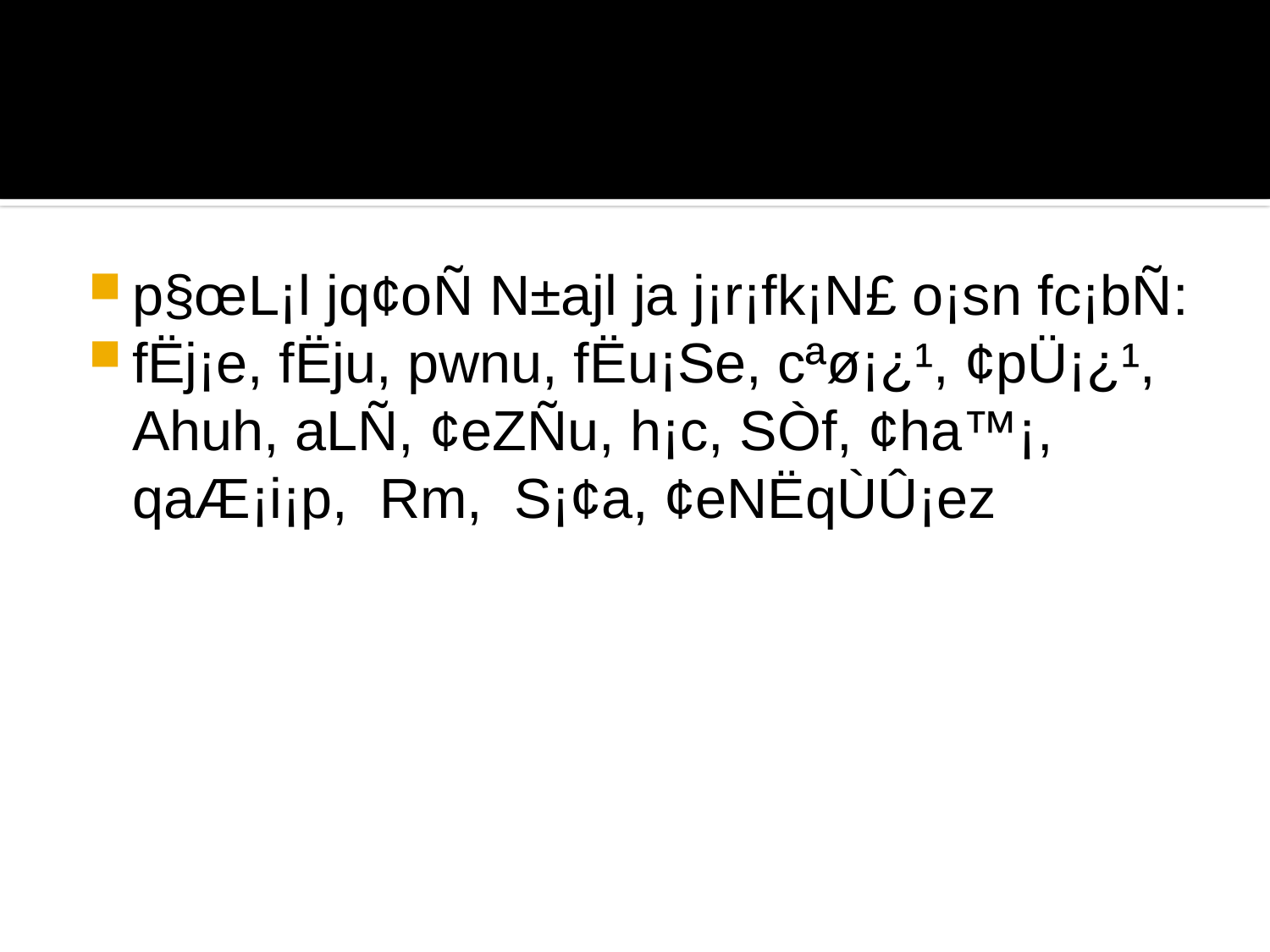

#
p§œL¡l jq¢oÑ ­N±a­jl j­a ­j¡­r¡f­k¡N£ ­o¡sn fc¡bÑ:
fËj¡e, fË­ju, pwnu, fË­u¡Se, cªø¡¿¹, ¢pÜ¡¿¹, Ahuh, aLÑ, ¢eZÑu, h¡c, SÒf, ¢ha™¡,  ­qaÆ¡i¡p,  Rm,  S¡¢a, ¢eNËqÙÛ¡ez